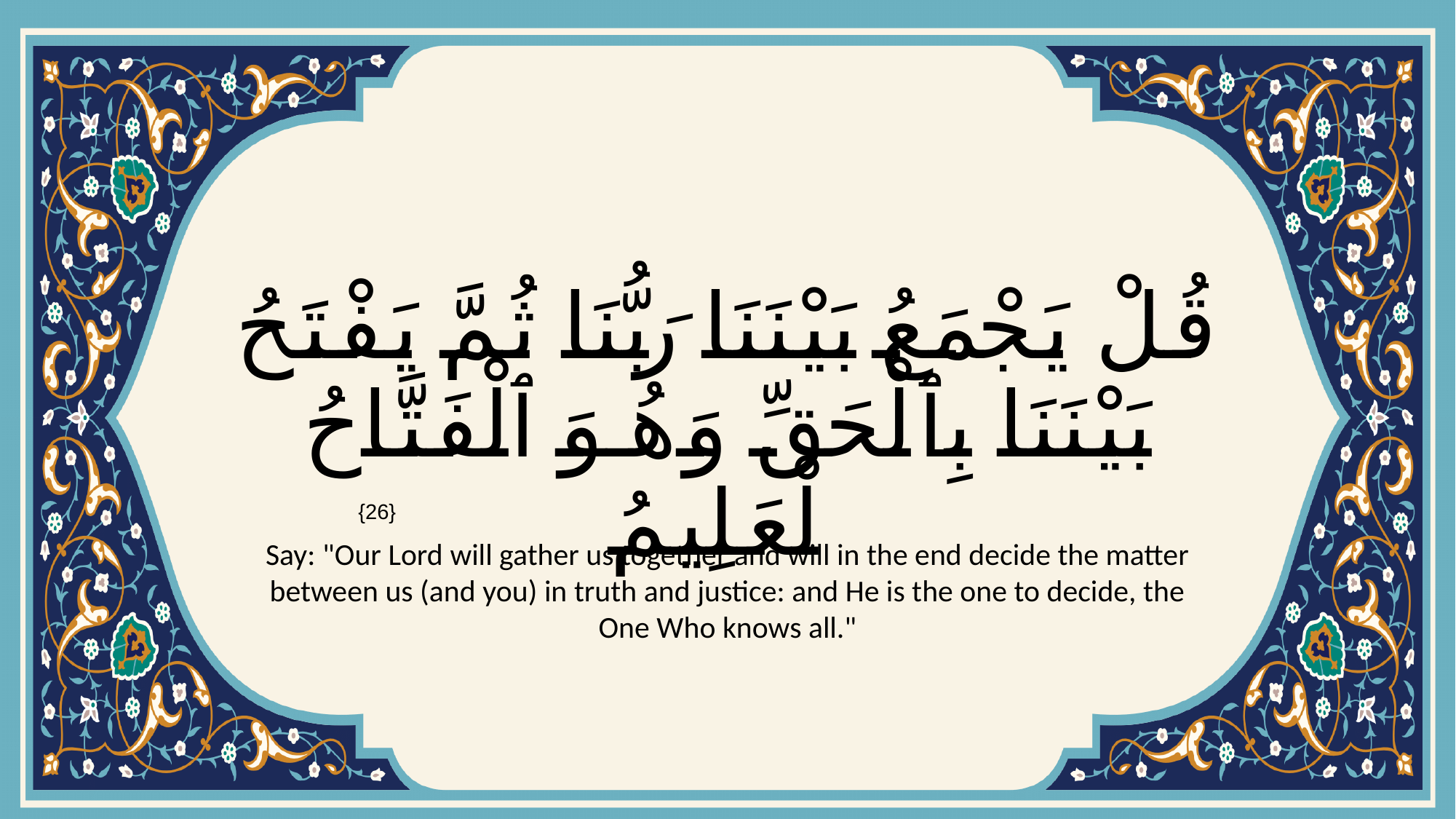

# قُلْ يَجْمَعُ بَيْنَنَا رَبُّنَا ثُمَّ يَفْتَحُ بَيْنَنَا بِٱلْحَقِّ وَهُوَ ٱلْفَتَّاحُ ٱلْعَلِيمُ
{26}
Say: "Our Lord will gather us together and will in the end decide the matter between us (and you) in truth and justice: and He is the one to decide, the One Who knows all."